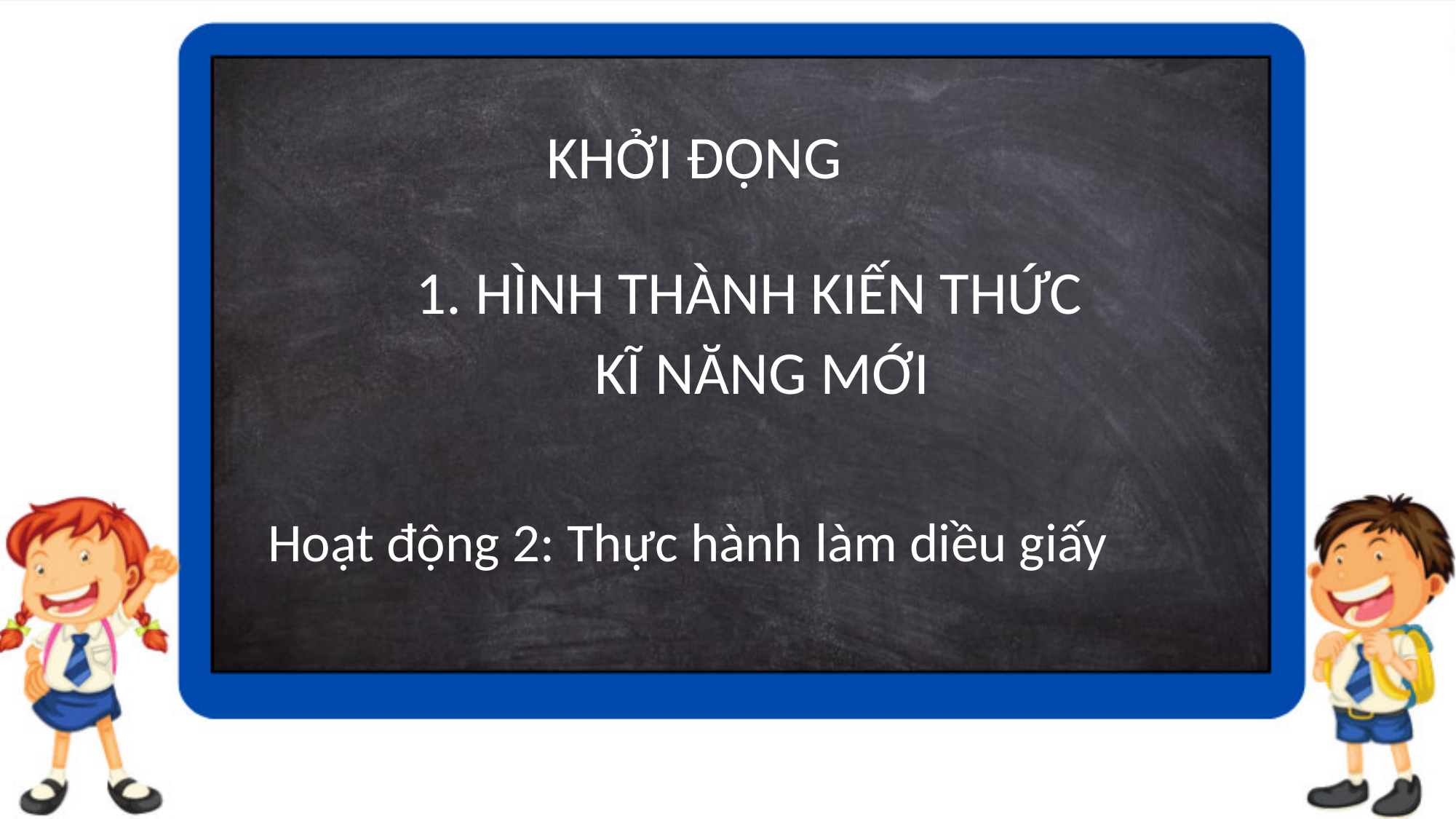

KHỞI ĐỘNG
1. HÌNH THÀNH KIẾN THỨC
 KĨ NĂNG MỚI
Hoạt động 2: Thực hành làm diều giấy